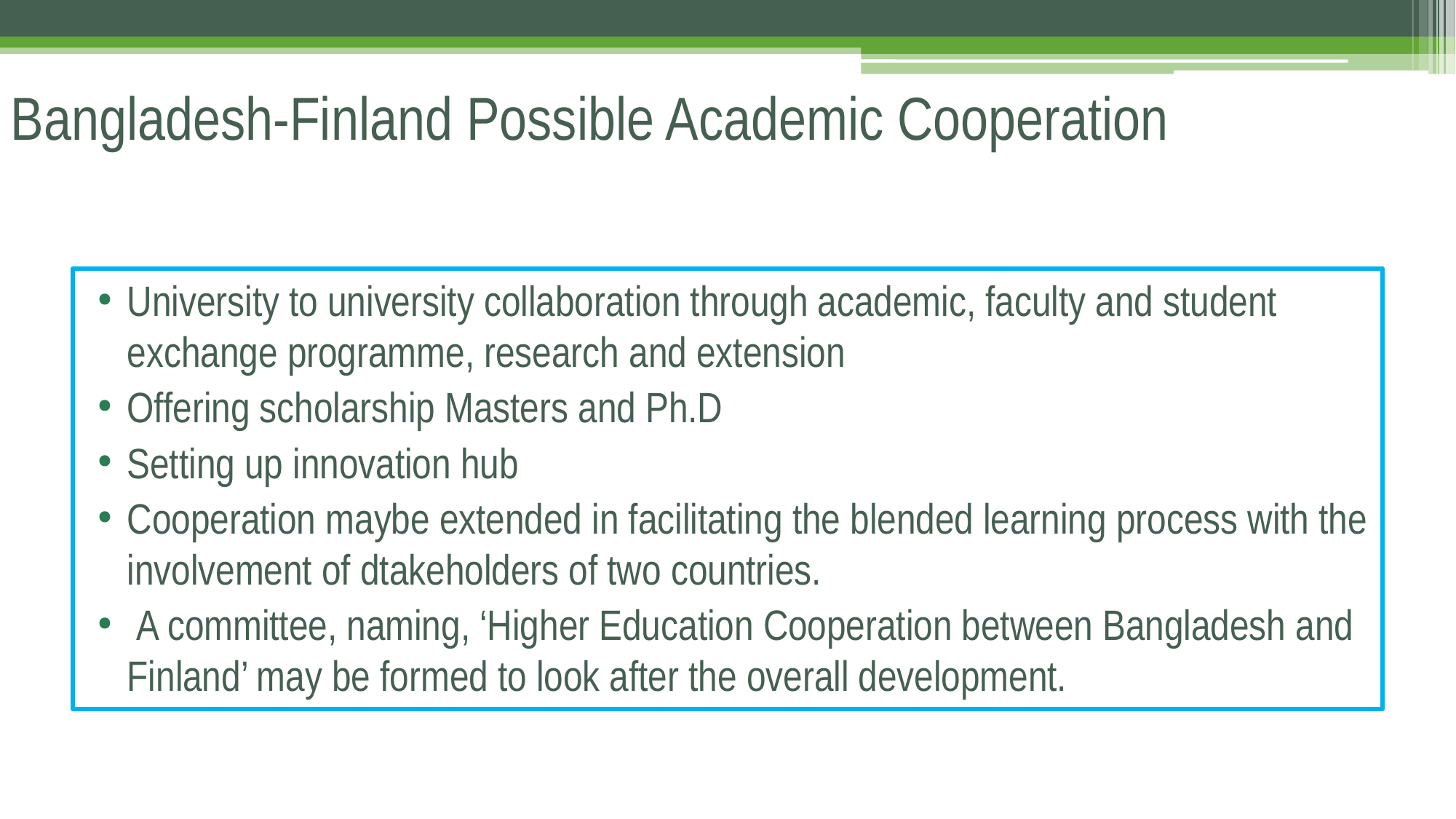

# Bangladesh-Finland Possible Academic Cooperation
University to university collaboration through academic, faculty and student exchange programme, research and extension
Offering scholarship Masters and Ph.D
Setting up innovation hub
Cooperation maybe extended in facilitating the blended learning process with the involvement of dtakeholders of two countries.
 A committee, naming, ‘Higher Education Cooperation between Bangladesh and Finland’ may be formed to look after the overall development.